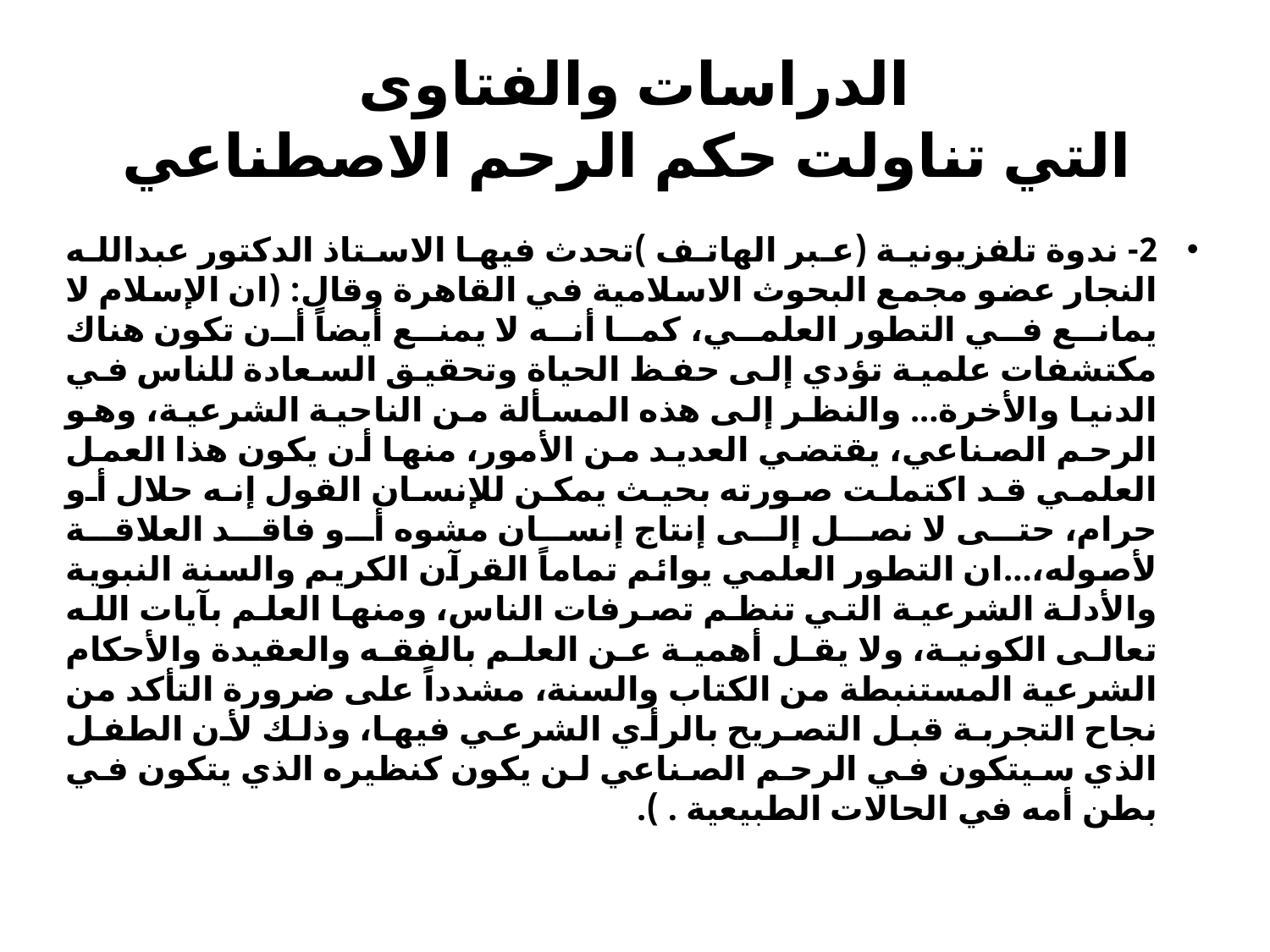

# الدراسات والفتاوى التي تناولت حكم الرحم الاصطناعي
2- ندوة تلفزيونية (عبر الهاتف )تحدث فيها الاستاذ الدكتور عبدالله النجار عضو مجمع البحوث الاسلامية في القاهرة وقال: (ان الإسلام لا يمانع في التطور العلمي، كما أنه لا يمنع أيضاً أن تكون هناك مكتشفات علمية تؤدي إلى حفظ الحياة وتحقيق السعادة للناس في الدنيا والأخرة... والنظر إلى هذه المسألة من الناحية الشرعية، وهو الرحم الصناعي، يقتضي العديد من الأمور، منها أن يكون هذا العمل العلمي قد اكتملت صورته بحيث يمكن للإنسان القول إنه حلال أو حرام، حتى لا نصل إلى إنتاج إنسان مشوه أو فاقد العلاقة لأصوله،...ان التطور العلمي يوائم تماماً القرآن الكريم والسنة النبوية والأدلة الشرعية التي تنظم تصرفات الناس، ومنها العلم بآيات الله تعالى الكونية، ولا يقل أهمية عن العلم بالفقه والعقيدة والأحكام الشرعية المستنبطة من الكتاب والسنة، مشدداً على ضرورة التأكد من نجاح التجربة قبل التصريح بالرأي الشرعي فيها، وذلك لأن الطفل الذي سيتكون في الرحم الصناعي لن يكون كنظيره الذي يتكون في بطن أمه في الحالات الطبيعية . ).